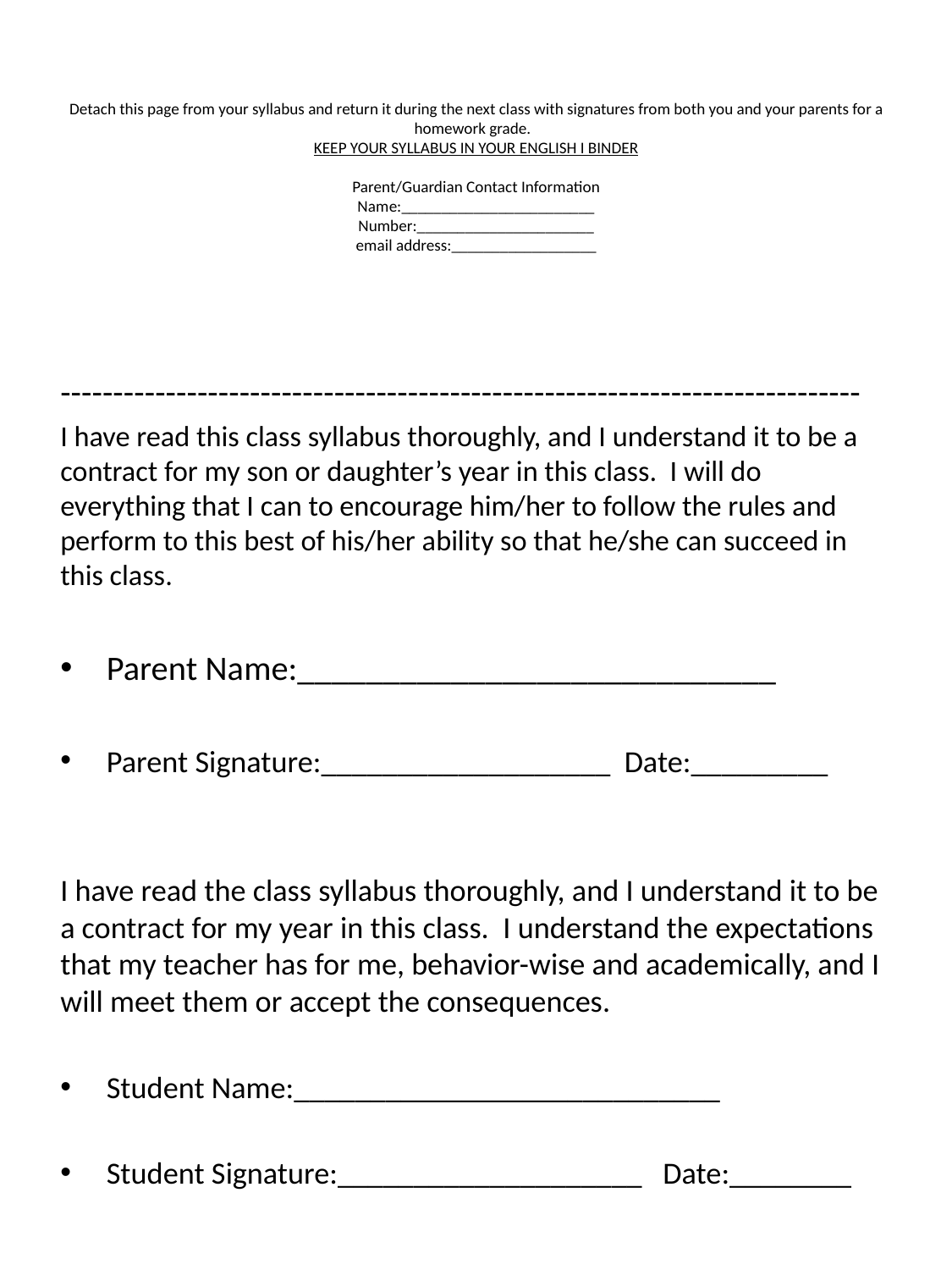

# Detach this page from your syllabus and return it during the next class with signatures from both you and your parents for a homework grade. KEEP YOUR SYLLABUS IN YOUR ENGLISH I BINDER Parent/Guardian Contact Information Name:________________________ Number:______________________ email address:__________________

----------------------------------------------------------------------------
I have read this class syllabus thoroughly, and I understand it to be a contract for my son or daughter’s year in this class.  I will do everything that I can to encourage him/her to follow the rules and perform to this best of his/her ability so that he/she can succeed in this class.

Parent Name:____________________________

Parent Signature:___________________  Date:_________

I have read the class syllabus thoroughly, and I understand it to be a contract for my year in this class.  I understand the expectations that my teacher has for me, behavior-wise and academically, and I will meet them or accept the consequences.

Student Name:____________________________

Student Signature:____________________   Date:________